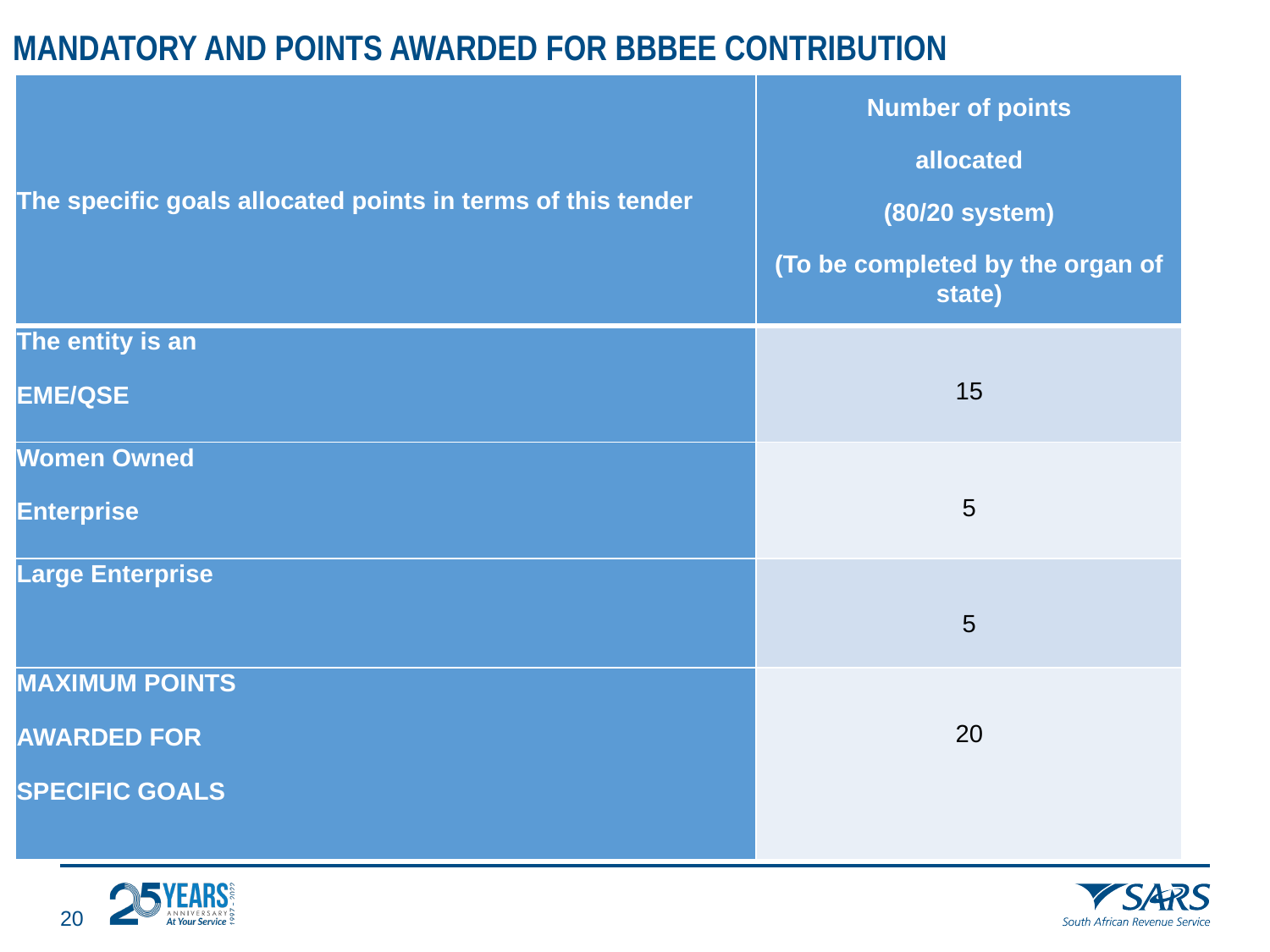

MANDATORY AND POINTS AWARDED FOR BBBEE CONTRIBUTION
| The specific goals allocated points in terms of this tender | Number of points allocated (80/20 system) (To be completed by the organ of state) |
| --- | --- |
| The entity is an EME/QSE | 15 |
| Women Owned Enterprise | 5 |
| Large Enterprise | 5 |
| MAXIMUM POINTS AWARDED FOR SPECIFIC GOALS | 20 |
20